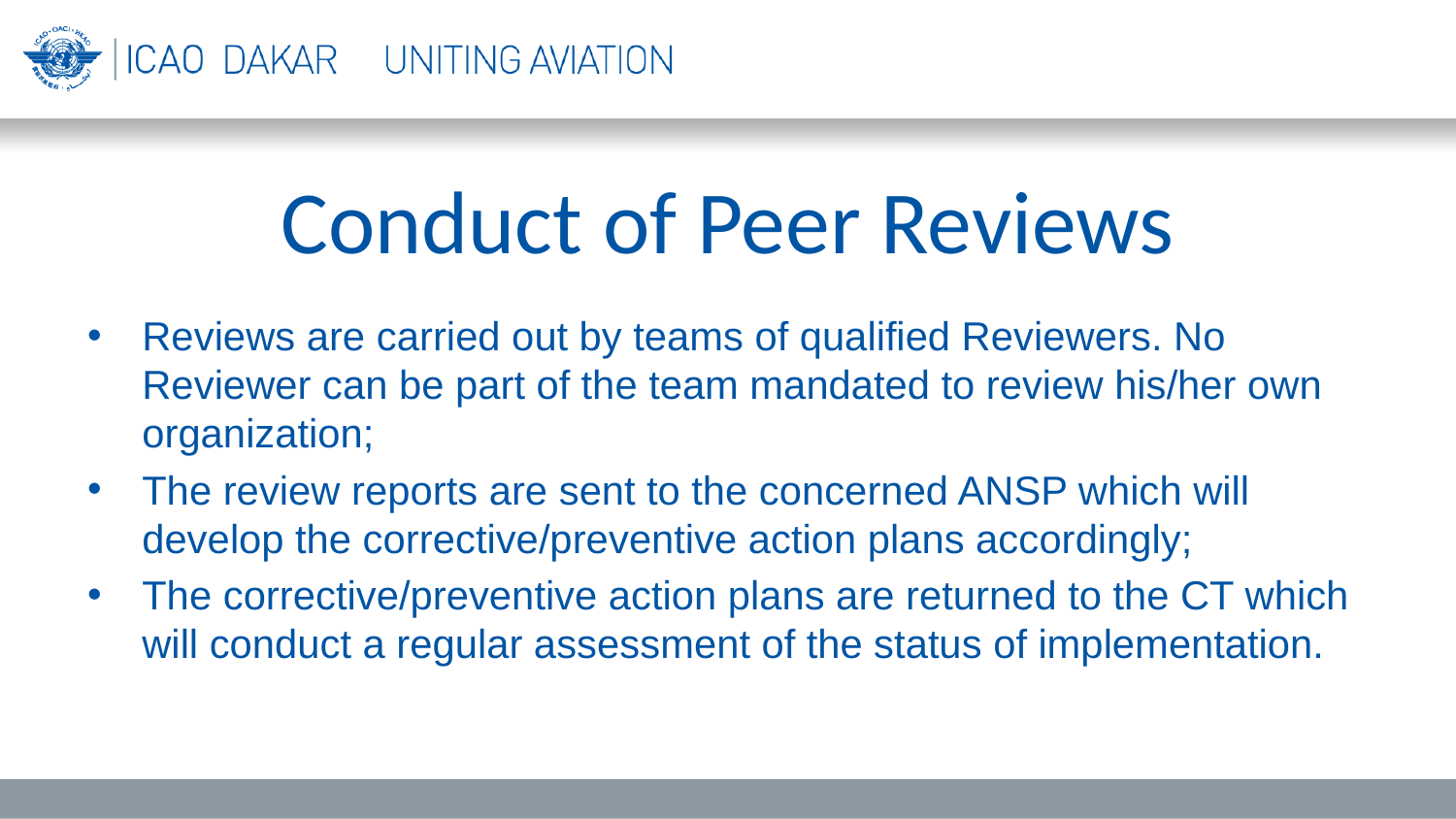

# Conduct of Peer Reviews
Reviews are carried out by teams of qualified Reviewers. No Reviewer can be part of the team mandated to review his/her own organization;
The review reports are sent to the concerned ANSP which will develop the corrective/preventive action plans accordingly;
The corrective/preventive action plans are returned to the CT which will conduct a regular assessment of the status of implementation.